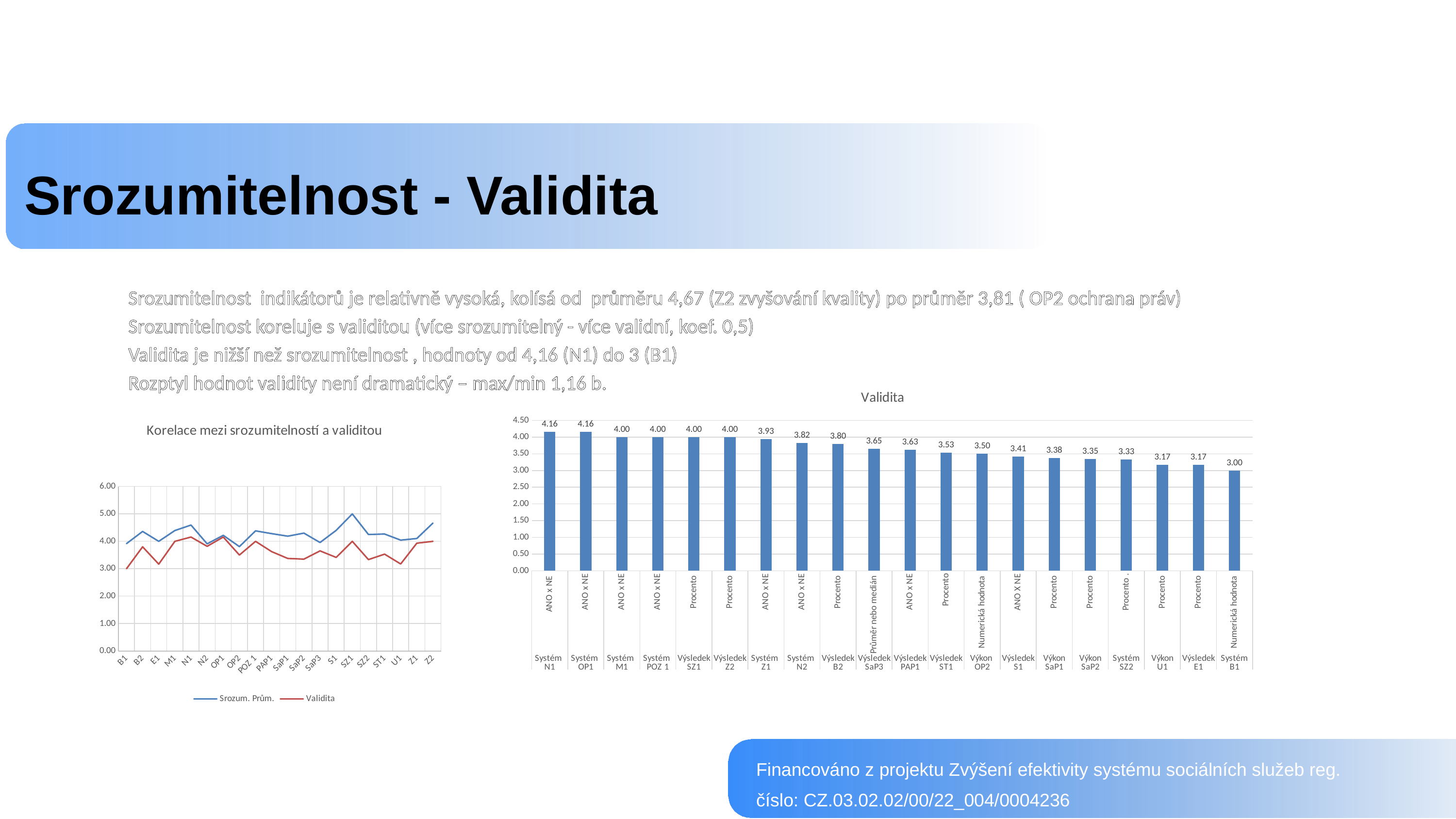

Srozumitelnost - Validita
Srozumitelnost  indikátorů je relativně vysoká, kolísá od  průměru 4,67 (Z2 zvyšování kvality) po průměr 3,81 ( OP2 ochrana práv)
Srozumitelnost koreluje s validitou (více srozumitelný - více validní, koef. 0,5)
Validita je nižší než srozumitelnost , hodnoty od 4,16 (N1) do 3 (B1)
Rozptyl hodnot validity není dramatický – max/min 1,16 b.

### Chart:

| Category | Validita |
|---|---|
| ANO x NE  | 4.15625 |
| ANO x NE | 4.15625 |
| ANO x NE | 4.0 |
| ANO x NE | 4.0 |
| Procento  | 4.0 |
| Procento  | 4.0 |
| ANO x NE | 3.933333333333333 |
| ANO x NE | 3.8181818181818183 |
| Procento  | 3.8 |
| Průměr nebo medián  | 3.652173913043478 |
| ANO x NE | 3.625 |
| Procento | 3.533333333333333 |
| Numerická hodnota  | 3.5 |
| ANO X NE | 3.413793103448276 |
| Procento  | 3.375 |
| Procento  | 3.35 |
| Procento . | 3.3333333333333335 |
| Procento  | 3.1739130434782608 |
| Procento  | 3.1666666666666665 |
| Numerická hodnota  | 3.0 |

### Chart: Korelace mezi srozumitelností a validitou

| Category | Srozum. Prům. | Validita |
|---|---|---|
| B1 | 3.9166666666666665 | 3.0 |
| B2 | 4.36 | 3.8 |
| E1 | 4.0 | 3.1666666666666665 |
| M1 | 4.393939393939394 | 4.0 |
| N1 | 4.59375 | 4.15625 |
| N2 | 3.909090909090909 | 3.8181818181818183 |
| OP1 | 4.21875 | 4.15625 |
| OP2 | 3.8076923076923075 | 3.5 |
| POZ 1 | 4.382352941176471 | 4.0 |
| PAP1 | 4.28125 | 3.625 |
| SaP1 | 4.1875 | 3.375 |
| SaP2 | 4.3 | 3.35 |
| SaP3 | 3.9565217391304346 | 3.652173913043478 |
| S1 | 4.4 | 3.413793103448276 |
| SZ1 | 5.0 | 4.0 |
| SZ2 | 4.25 | 3.3333333333333335 |
| ST1 | 4.266666666666667 | 3.533333333333333 |
| U1 | 4.043478260869565 | 3.1739130434782608 |
| Z1 | 4.103448275862069 | 3.933333333333333 |
| Z2 | 4.666666666666667 | 4.0 |

Financováno z projektu Zvýšení efektivity systému sociálních služeb reg. číslo: CZ.03.02.02/00/22_004/0004236